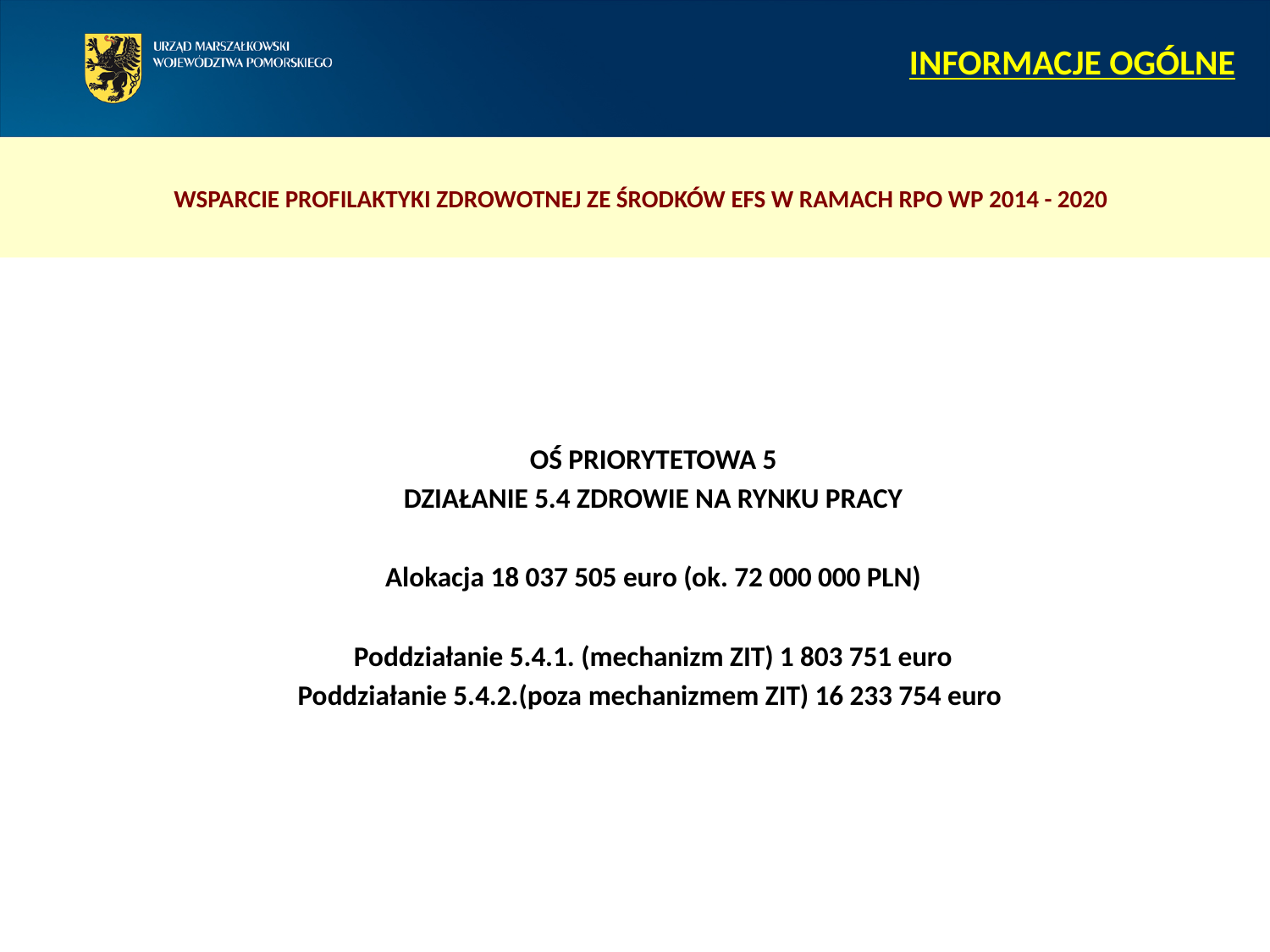

# INFORMACJE OGÓLNE
WSPARCIE PROFILAKTYKI ZDROWOTNEJ ZE ŚRODKÓW EFS W RAMACH RPO WP 2014 - 2020

OŚ PRIORYTETOWA 5
DZIAŁANIE 5.4 ZDROWIE NA RYNKU PRACY

Alokacja 18 037 505 euro (ok. 72 000 000 PLN)

Poddziałanie 5.4.1. (mechanizm ZIT) 1 803 751 euro
Poddziałanie 5.4.2.(poza mechanizmem ZIT) 16 233 754 euro